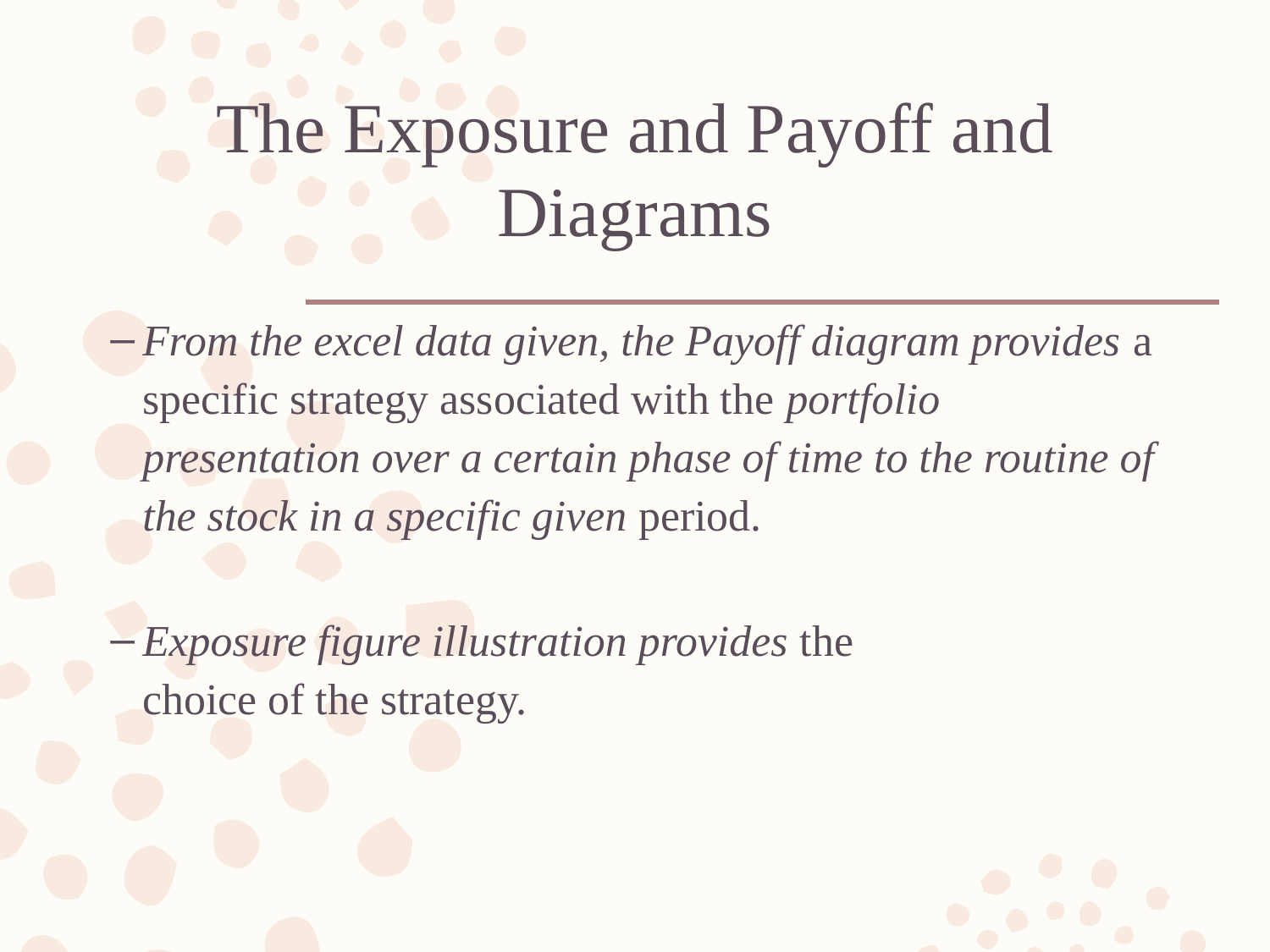

# The Exposure and Payoff and Diagrams
From the excel data given, the Payoff diagram provides a specific strategy associated with the portfolio presentation over a certain phase of time to the routine of the stock in a specific given period.
Exposure figure illustration provides the
choice of the strategy.